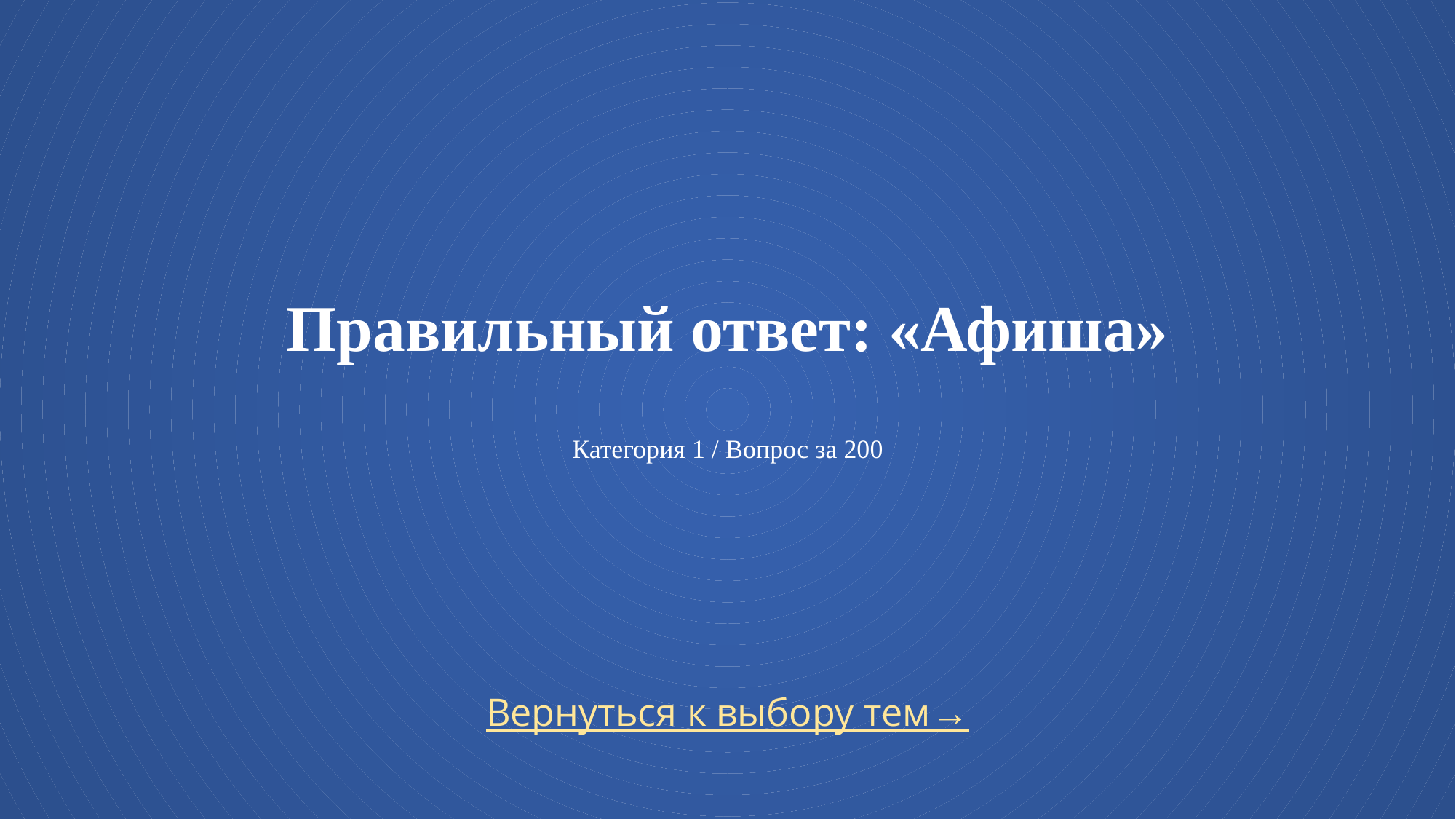

# Правильный ответ: «Афиша» Категория 1 / Вопрос за 200
Вернуться к выбору тем→